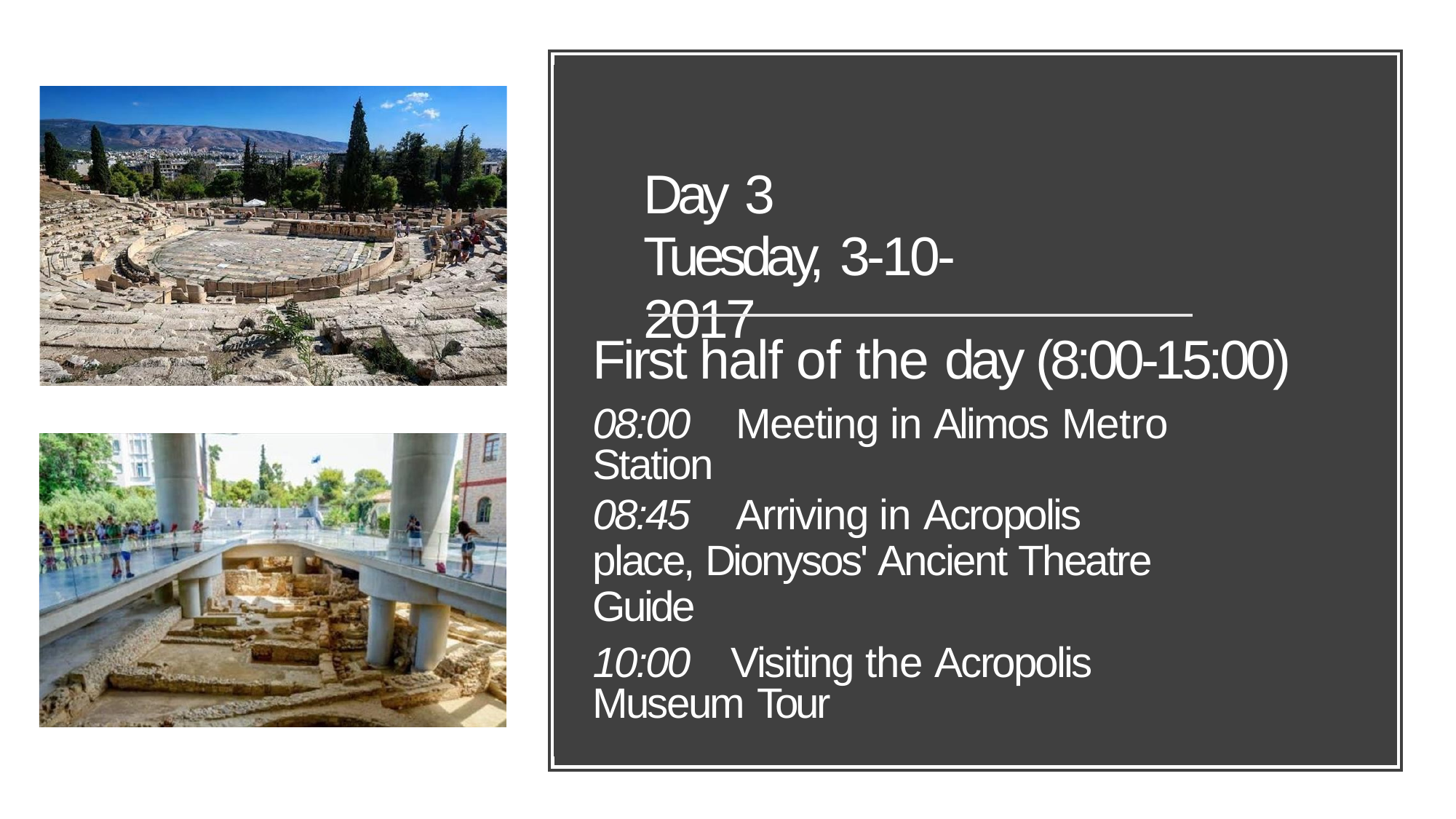

# Day 3
Tuesday, 3-10-2017

First half of the day (8:00-15:00)
08:00    Meeting in Alimos Metro  Station
08:45    Arriving in Acropolis
place, Dionysos' Ancient Theatre Guide
10:00    Visiting the Acropolis  Museum Tour